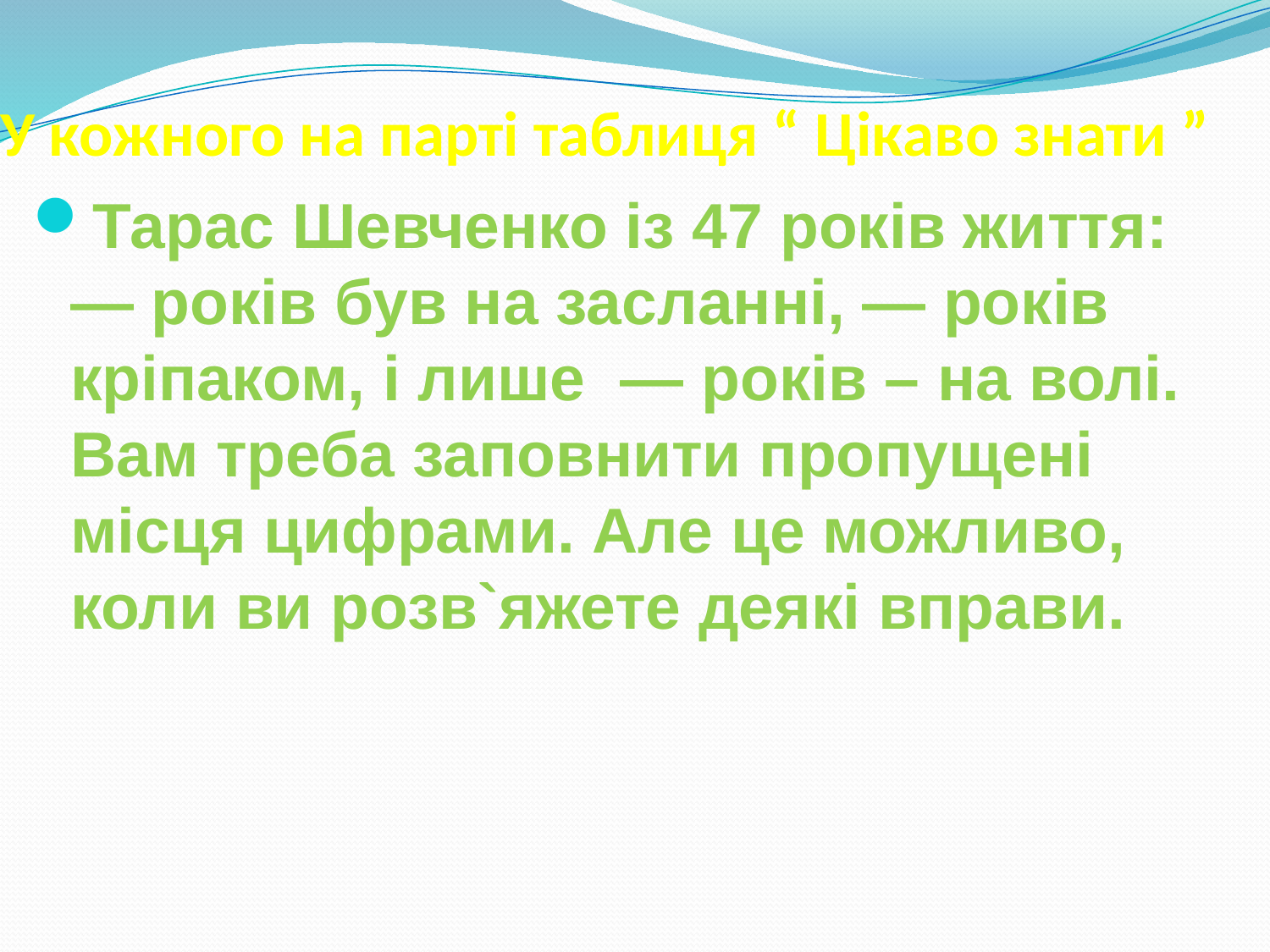

# У кожного на парті таблиця “ Цікаво знати ”
Тарас Шевченко із 47 років життя: — років був на засланні, — років кріпаком, і лише  — років – на волі. Вам треба заповнити пропущені місця цифрами. Але це можливо, коли ви розв`яжете деякі вправи.